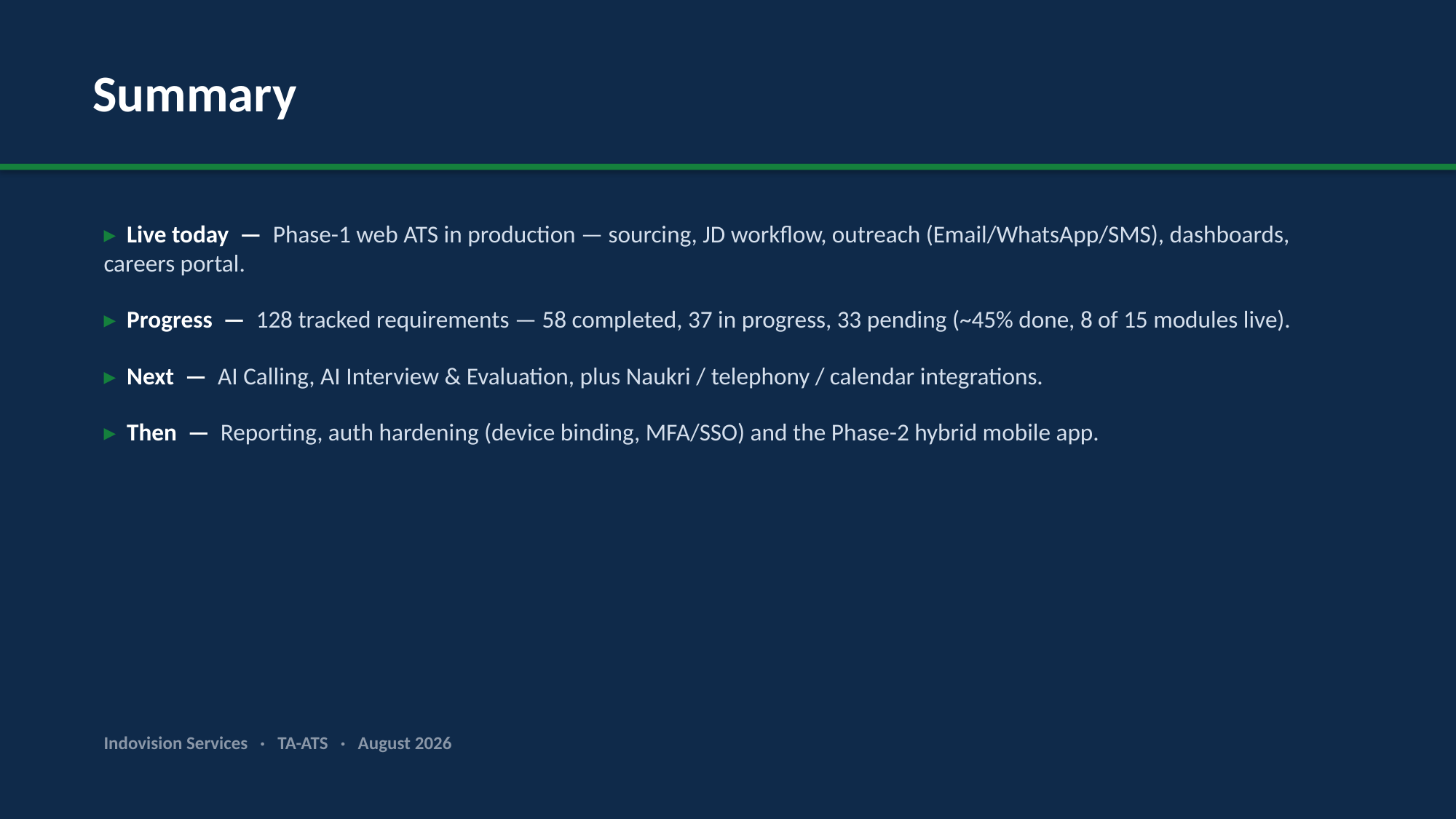

Summary

▸  Live today  —  Phase-1 web ATS in production — sourcing, JD workflow, outreach (Email/WhatsApp/SMS), dashboards, careers portal.
▸  Progress  —  128 tracked requirements — 58 completed, 37 in progress, 33 pending (~45% done, 8 of 15 modules live).
▸  Next  —  AI Calling, AI Interview & Evaluation, plus Naukri / telephony / calendar integrations.
▸  Then  —  Reporting, auth hardening (device binding, MFA/SSO) and the Phase-2 hybrid mobile app.
Indovision Services   ·   TA-ATS   ·   August 2026